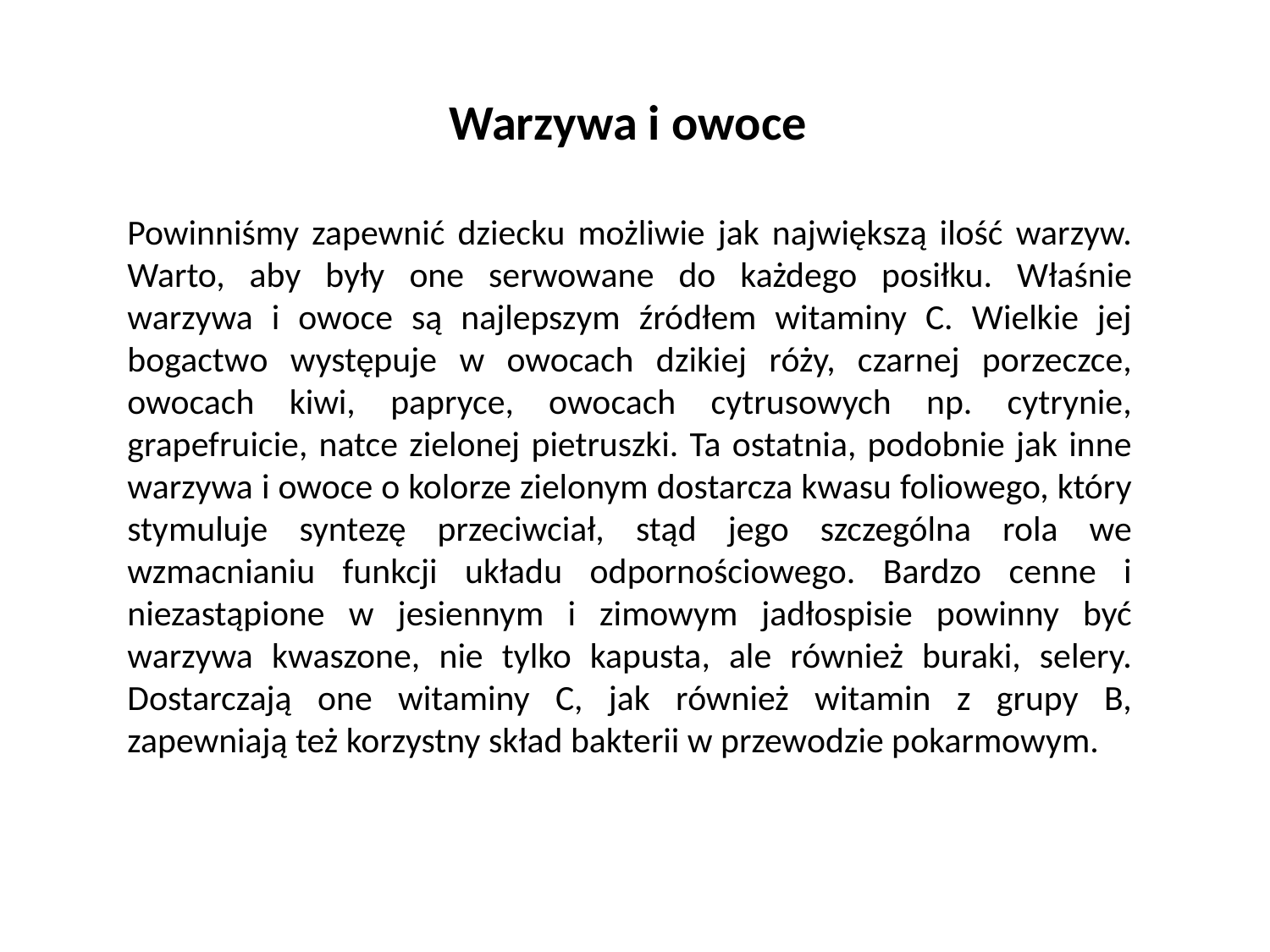

Warzywa i owoce

Powinniśmy zapewnić dziecku możliwie jak największą ilość warzyw. Warto, aby były one serwowane do każdego posiłku. Właśnie warzywa i owoce są najlepszym źródłem witaminy C. Wielkie jej bogactwo występuje w owocach dzikiej róży, czarnej porzeczce, owocach kiwi, papryce, owocach cytrusowych np. cytrynie, grapefruicie, natce zielonej pietruszki. Ta ostatnia, podobnie jak inne warzywa i owoce o kolorze zielonym dostarcza kwasu foliowego, który stymuluje syntezę przeciwciał, stąd jego szczególna rola we wzmacnianiu funkcji układu odpornościowego. Bardzo cenne i niezastąpione w jesiennym i zimowym jadłospisie powinny być warzywa kwaszone, nie tylko kapusta, ale również buraki, selery. Dostarczają one witaminy C, jak również witamin z grupy B, zapewniają też korzystny skład bakterii w przewodzie pokarmowym.